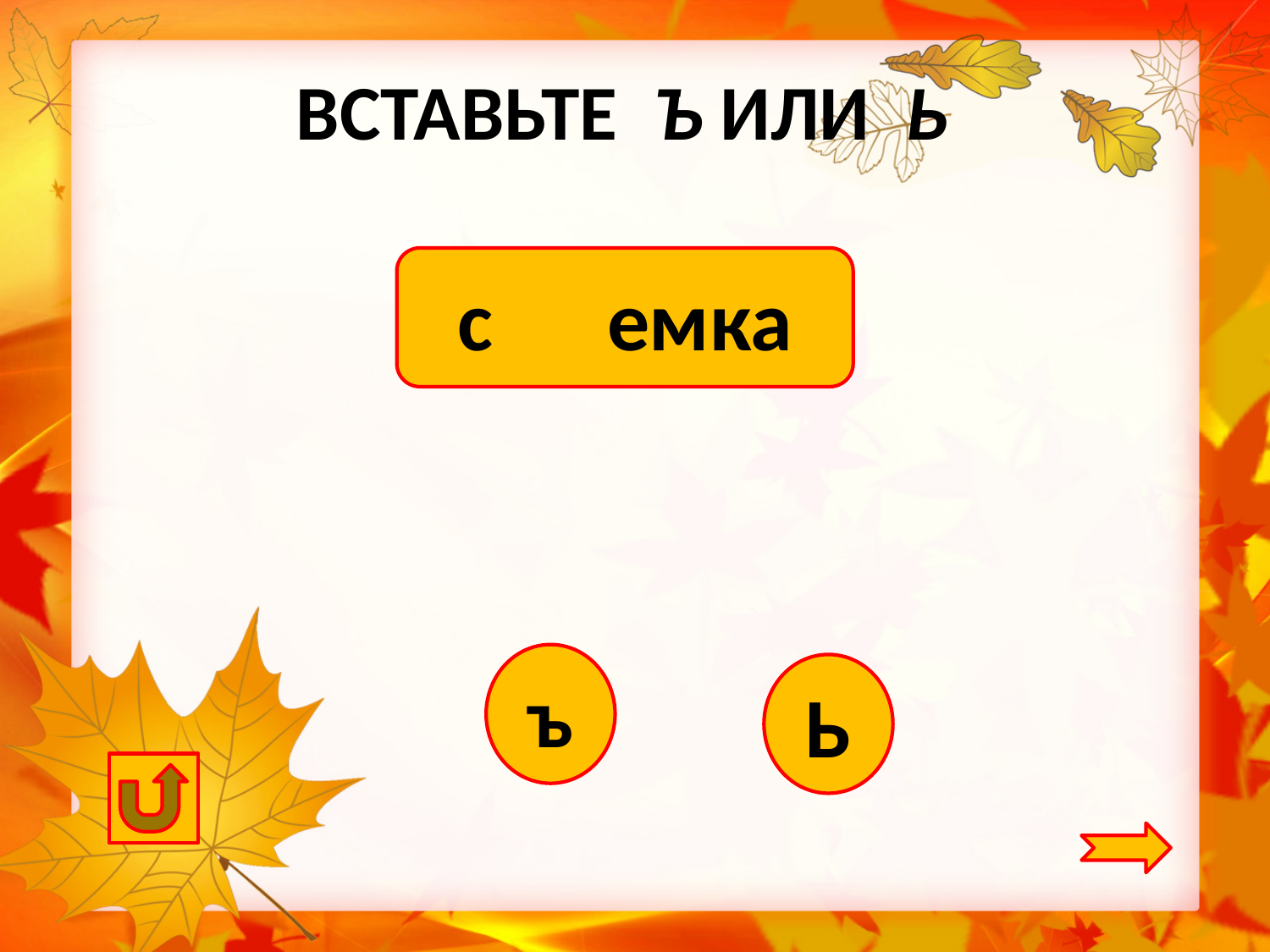

# ВСТАВЬТЕ  Ъ ИЛИ  Ь
с      емка
ъ
Ь